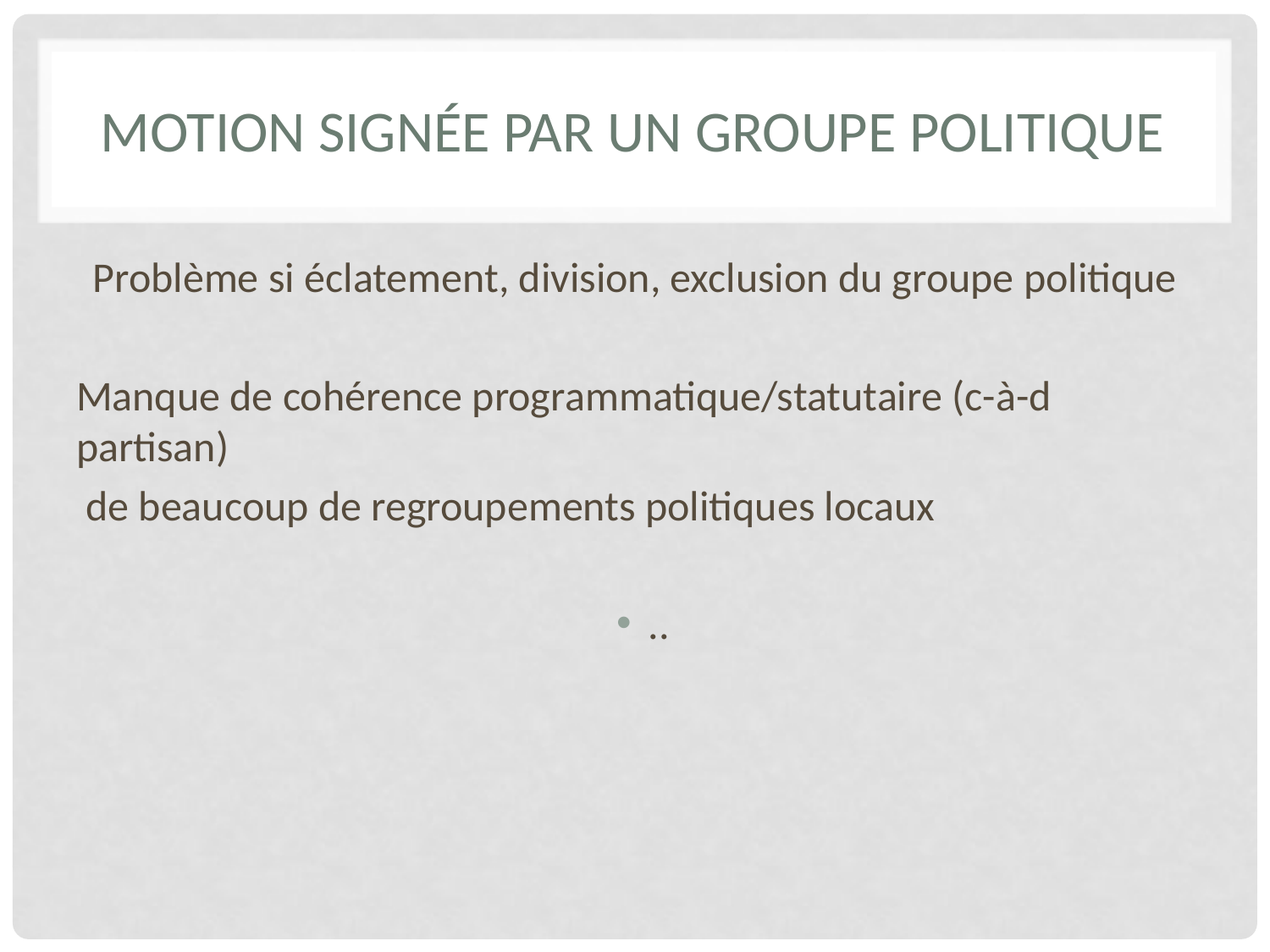

# Motion signée par un groupe politique
Problème si éclatement, division, exclusion du groupe politique

Manque de cohérence programmatique/statutaire (c-à-d partisan)
 de beaucoup de regroupements politiques locaux

..